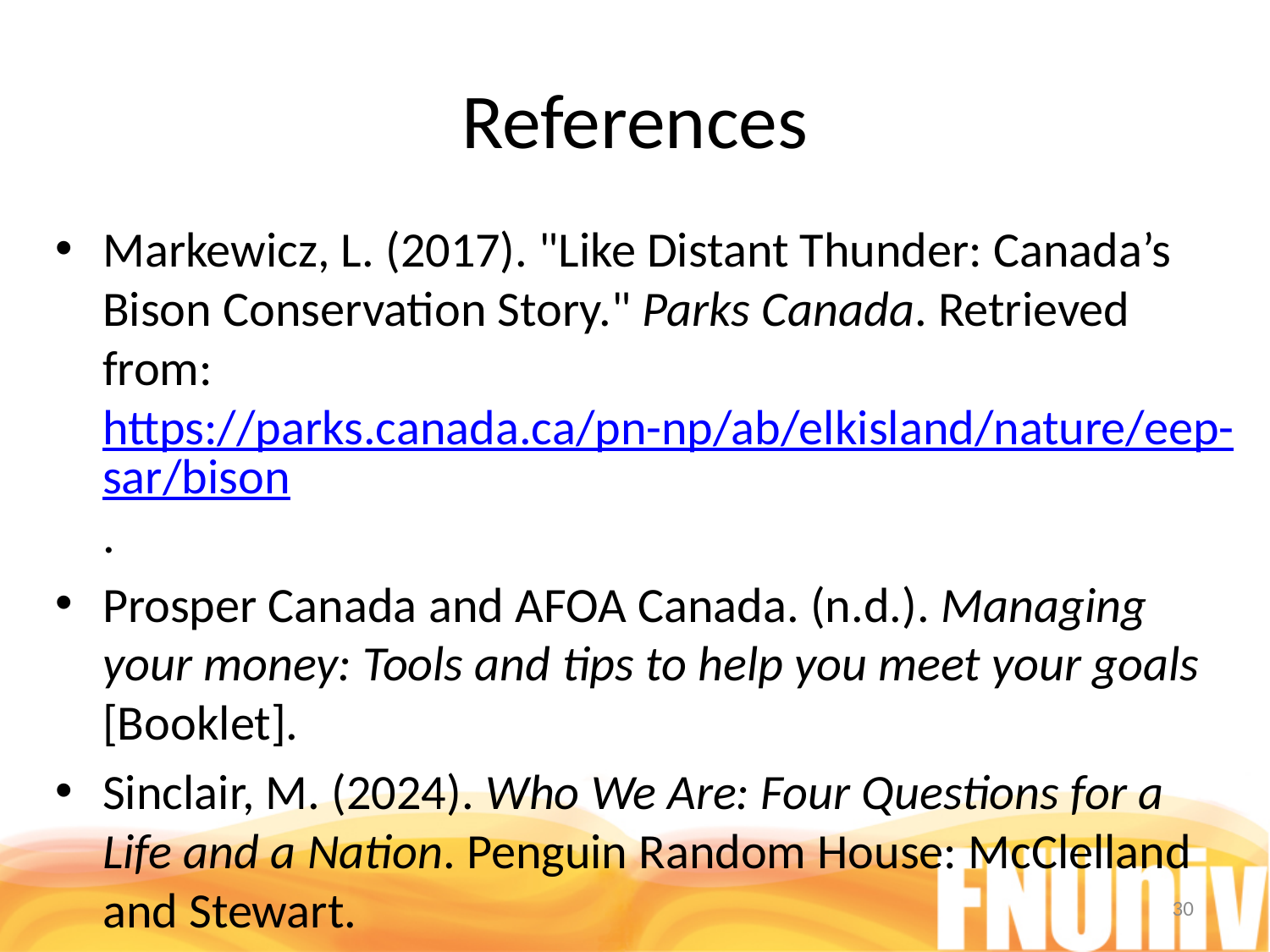

# References
Markewicz, L. (2017). "Like Distant Thunder: Canada’s Bison Conservation Story." Parks Canada. Retrieved from: https://parks.canada.ca/pn-np/ab/elkisland/nature/eep-sar/bison.
Prosper Canada and AFOA Canada. (n.d.). Managing your money: Tools and tips to help you meet your goals [Booklet].
Sinclair, M. (2024). Who We Are: Four Questions for a Life and a Nation. Penguin Random House: McClelland and Stewart.

30